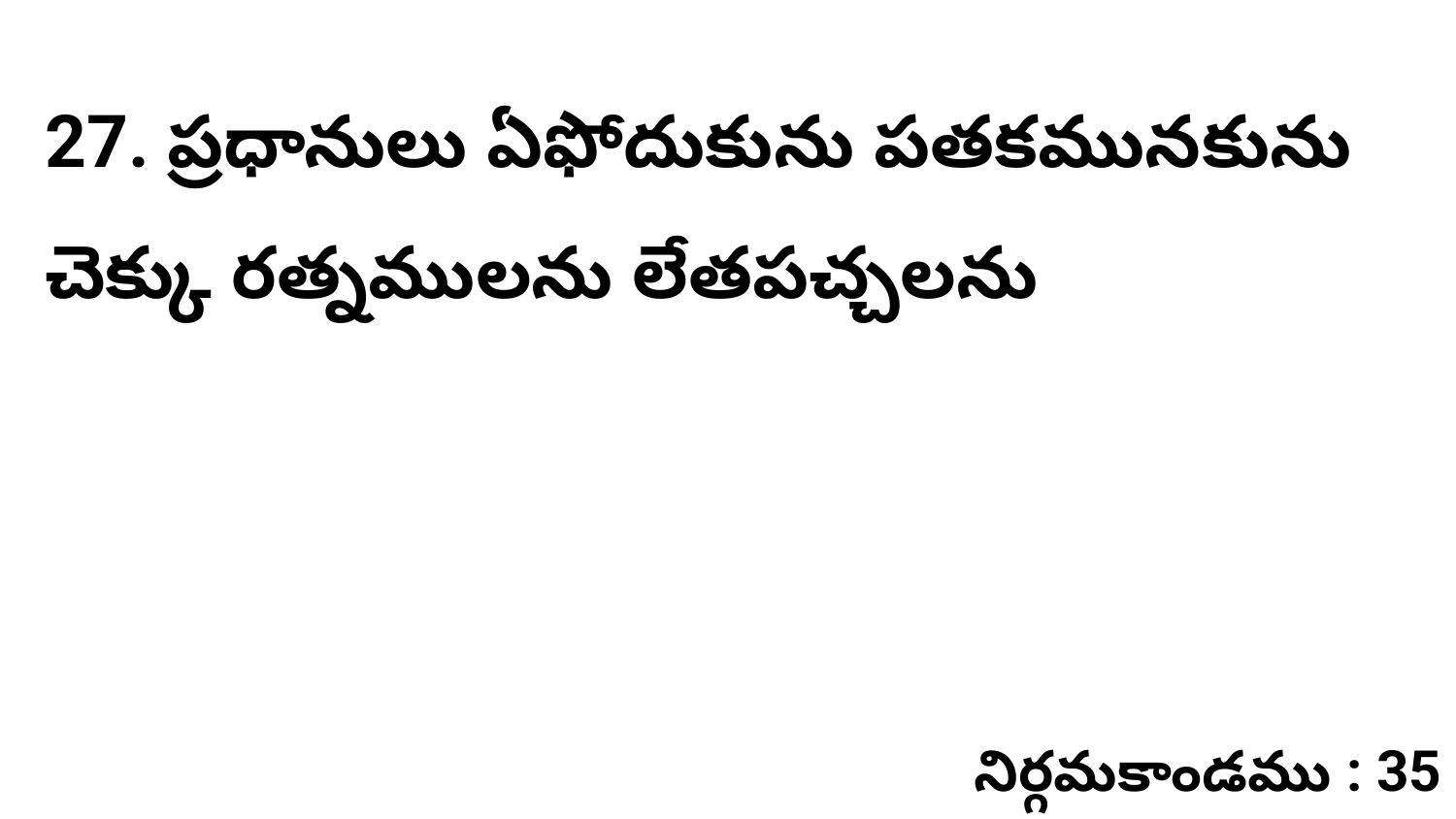

27. ప్రధానులు ఏఫోదుకును పతకమునకును చెక్కు రత్నములను లేతపచ్చలను
నిర్గమకాండము : 35